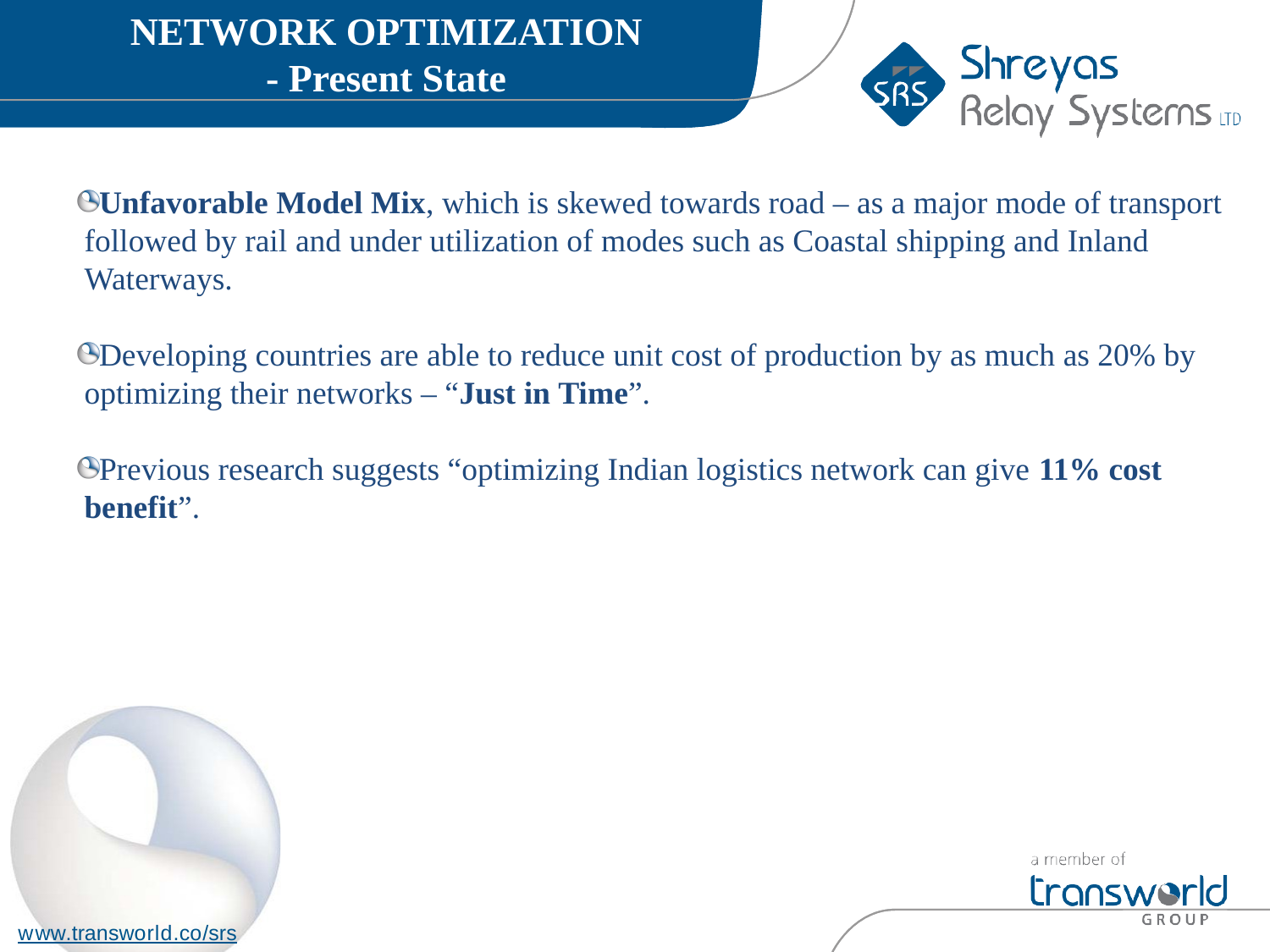

NETWORK OPTIMIZATION
- Present State

Unfavorable Model Mix, which is skewed towards road – as a major mode of transport
     followed by rail and under utilization of modes such as Coastal shipping and Inland
     Waterways.

Developing countries are able to reduce unit cost of production by as much as 20% by
     optimizing their networks – “Just in Time”.

Previous research suggests “optimizing Indian logistics network can give 11% cost
     benefit”.

www.transworld.co/srs